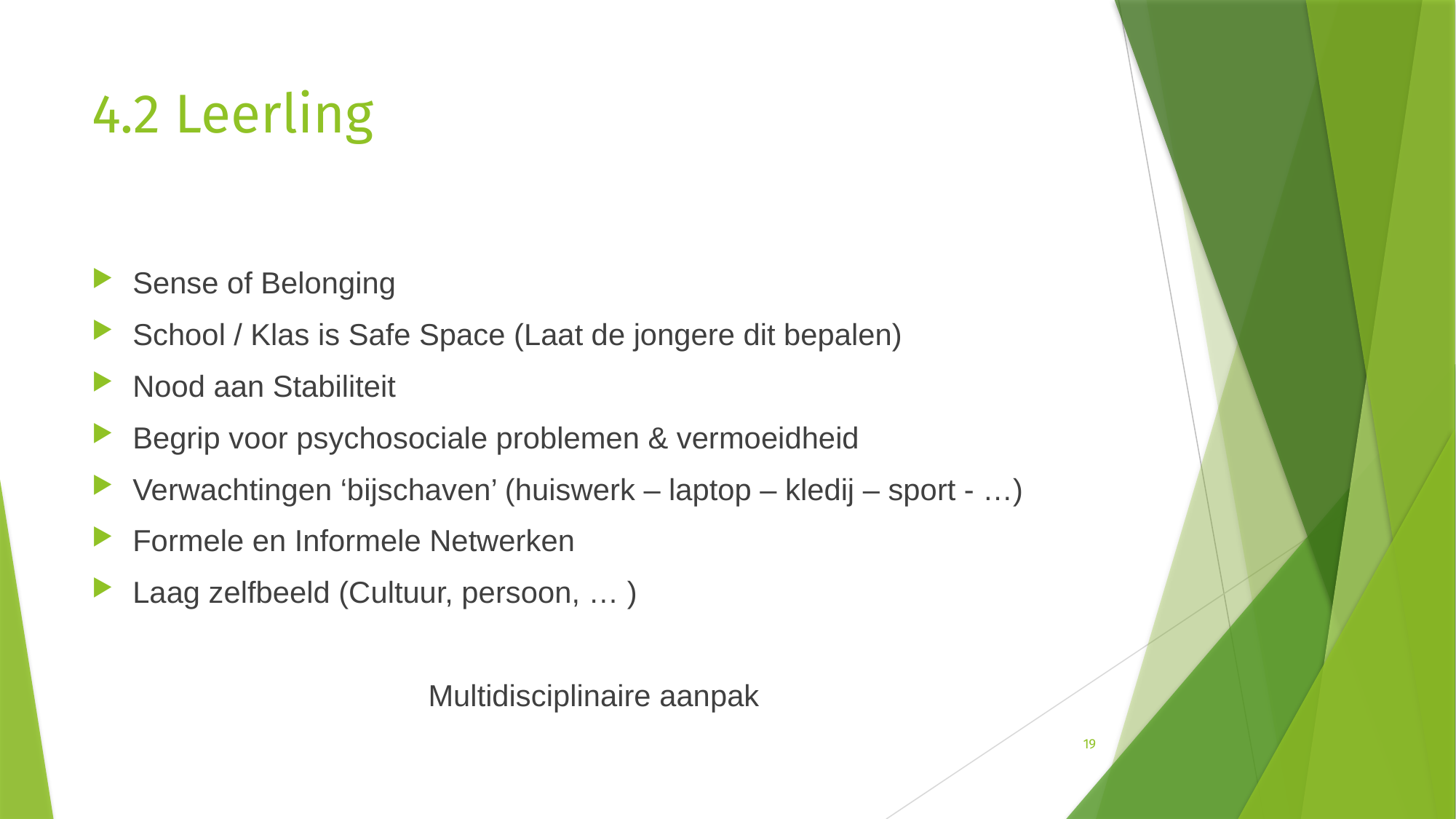

# 4.2 Leerling
Sense of Belonging
School / Klas is Safe Space (Laat de jongere dit bepalen)
Nood aan Stabiliteit
Begrip voor psychosociale problemen & vermoeidheid
Verwachtingen ‘bijschaven’ (huiswerk – laptop – kledij – sport - …)
Formele en Informele Netwerken
Laag zelfbeeld (Cultuur, persoon, … )

Multidisciplinaire aanpak

19